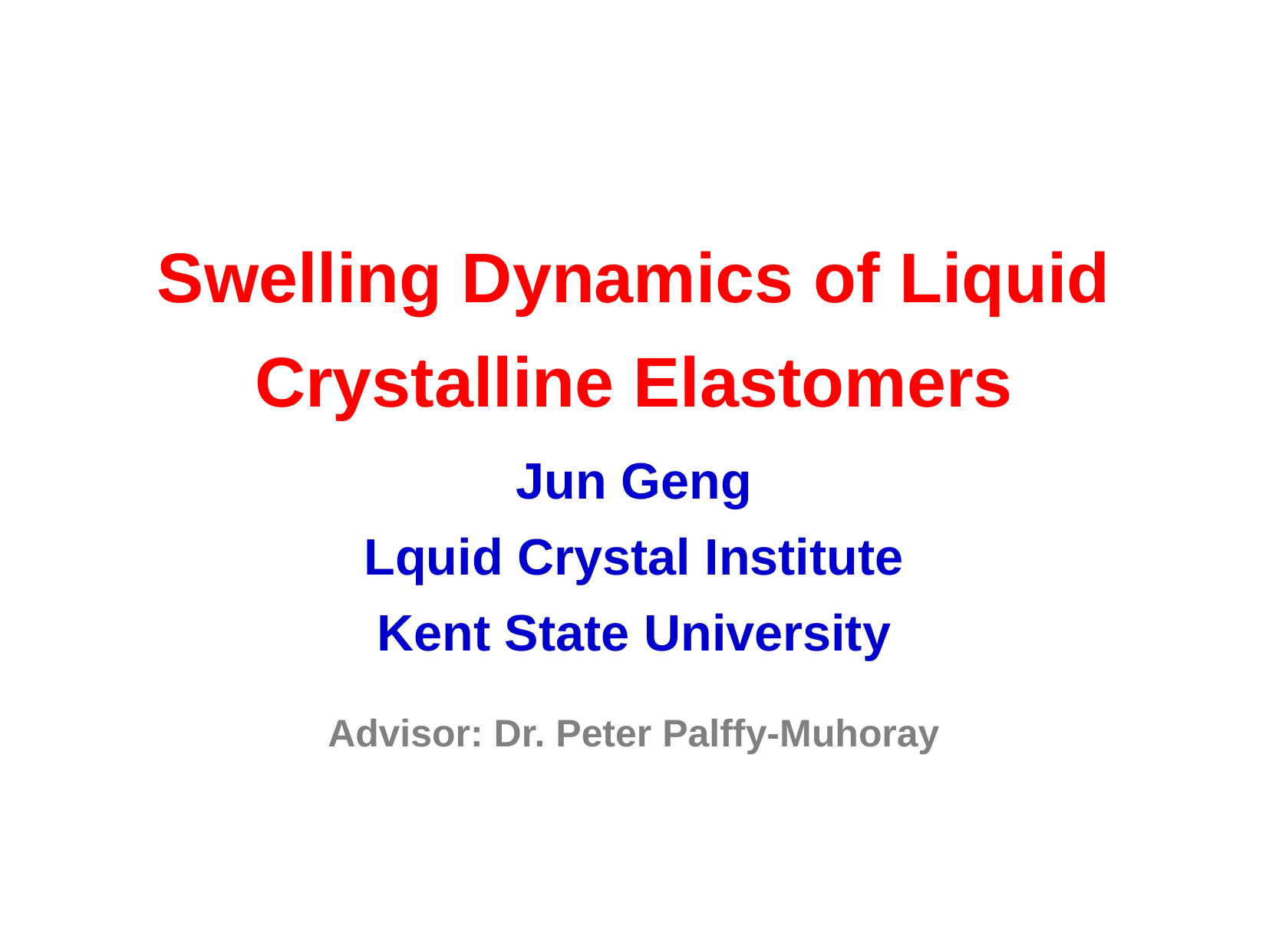

# Swelling Dynamics of Liquid Crystalline Elastomers
Jun Geng
Lquid Crystal Institute
Kent State University
Advisor: Dr. Peter Palffy-Muhoray